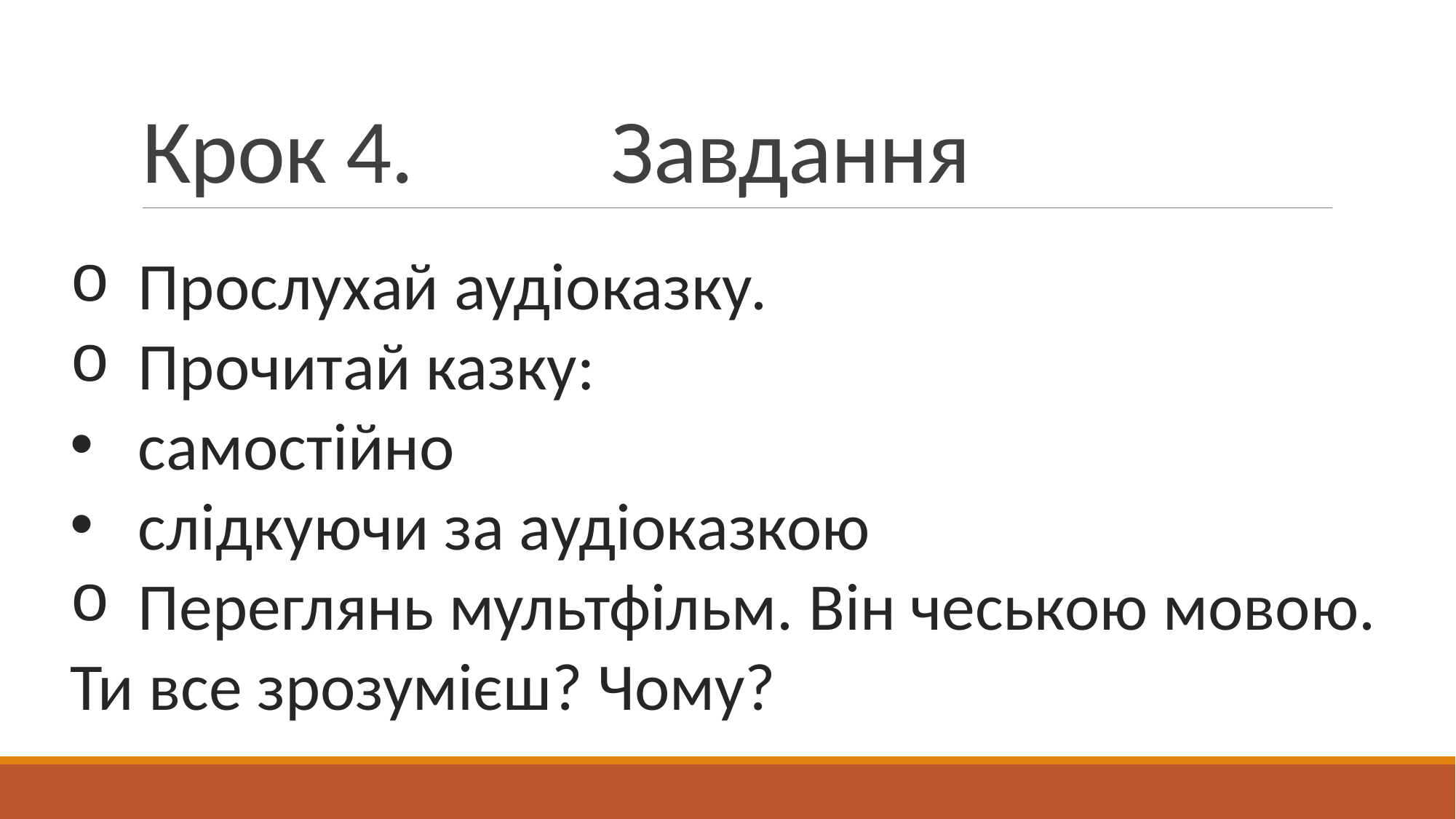

# Крок 4.          Завдання

Прослухай аудіоказку.
Прочитай казку:
самостійно
слідкуючи за аудіоказкою
Переглянь мультфільм. Він чеською мовою.
Ти все зрозумієш? Чому?